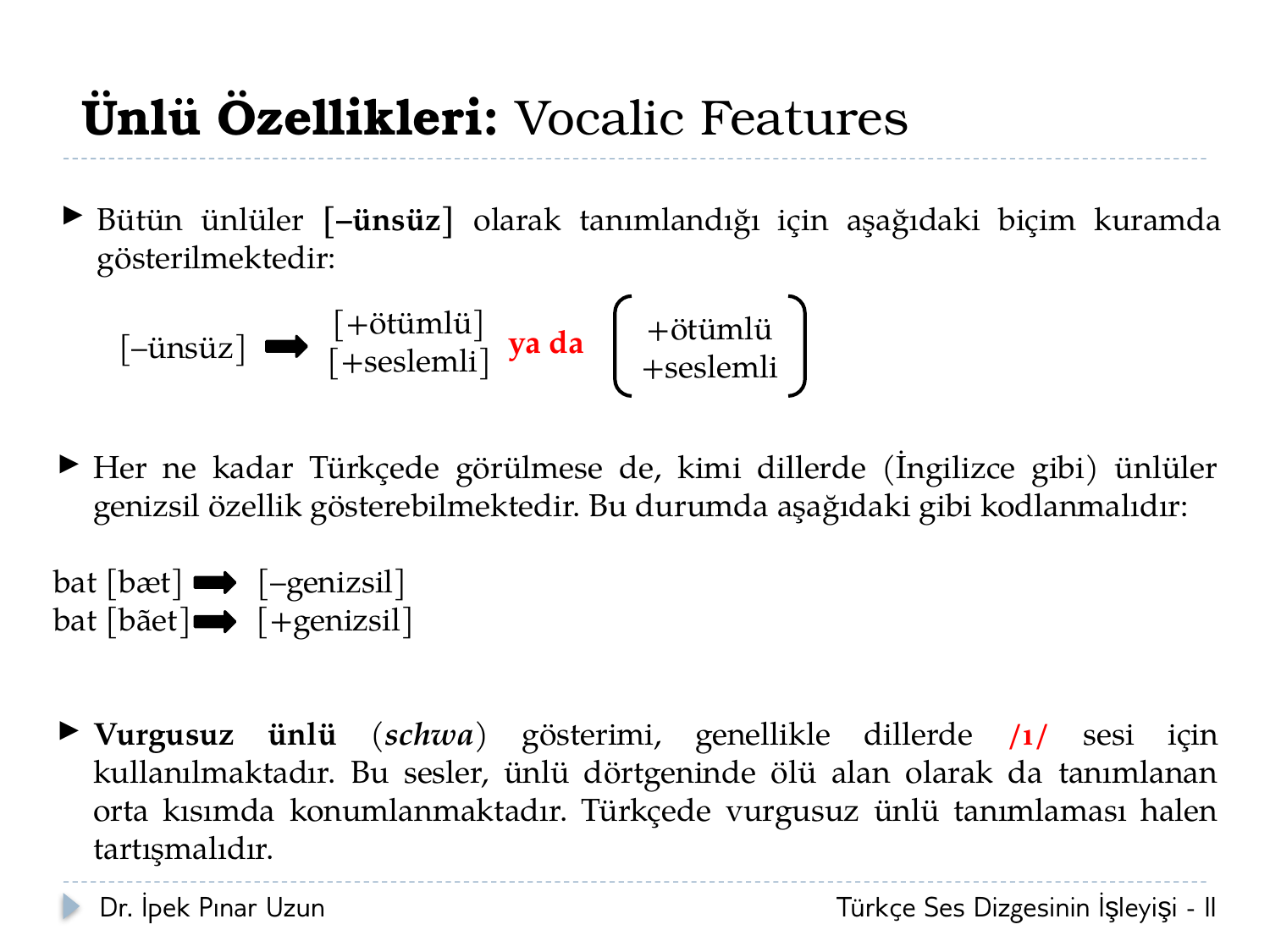

Ünlü Özellikleri: Vocalic Features

Bütün ünlüler [–ünsüz] olarak tanımlandığı için aşağıdaki biçim kuramda gösterilmektedir:
[+ötümlü]
[+seslemli]

+ötümlü
+seslemli

ya da
[–ünsüz]

Her ne kadar Türkçede görülmese de, kimi dillerde (İngilizce gibi) ünlüler genizsil özellik gösterebilmektedir. Bu durumda aşağıdaki gibi kodlanmalıdır:

bat [bæt]         [–genizsil]
bat [bãet]        [+genizsil]

Vurgusuz ünlü (schwa) gösterimi, genellikle dillerde /ı/ sesi için kullanılmaktadır. Bu sesler, ünlü dörtgeninde ölü alan olarak da tanımlanan orta kısımda konumlanmaktadır. Türkçede vurgusuz ünlü tanımlaması halen tartışmalıdır.

     Dr. İpek Pınar Uzun		 		  Türkçe Ses Dizgesinin İşleyişi - II